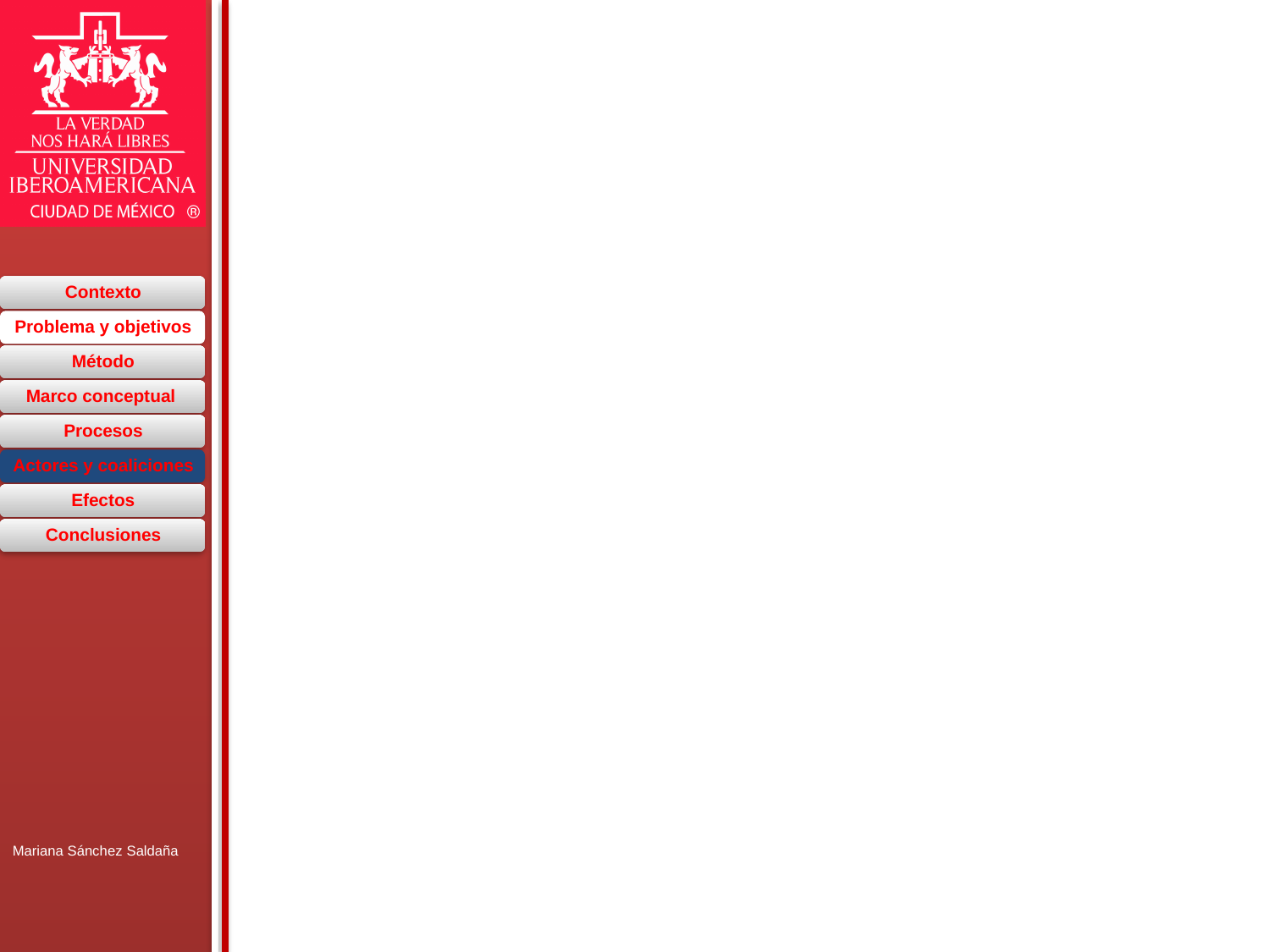

# Coaliciones

Contexto
Problema y objetivos
Método
Marco conceptual
Procesos
Actores y coaliciones
Efectos
Conclusiones